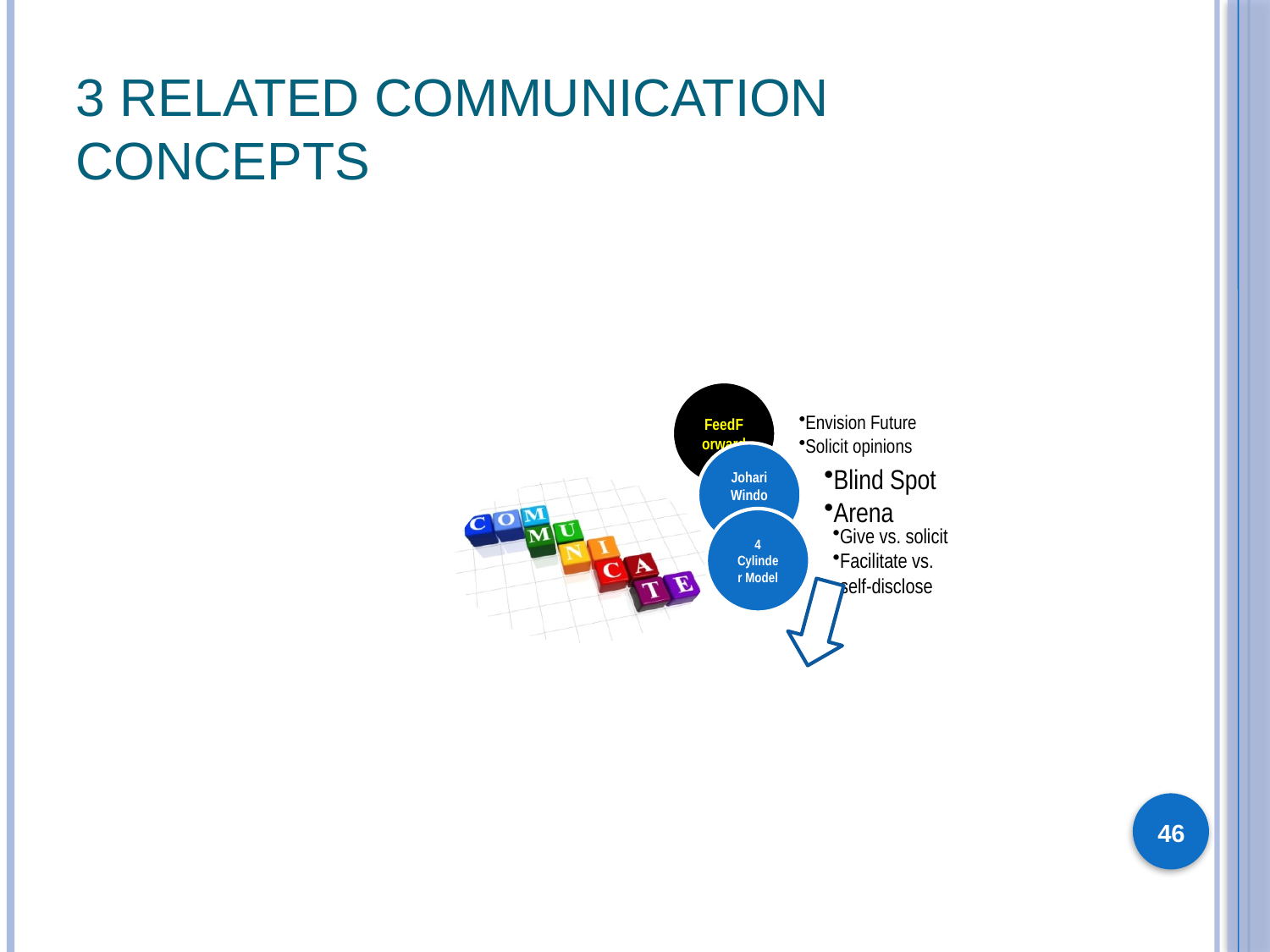

# 3 Related Communication Concepts
FeedForward
Envision Future
Solicit opinions
Johari Window
Blind Spot
Arena
4 Cylinder Model
Give vs. solicit
Facilitate vs. self-disclose
46